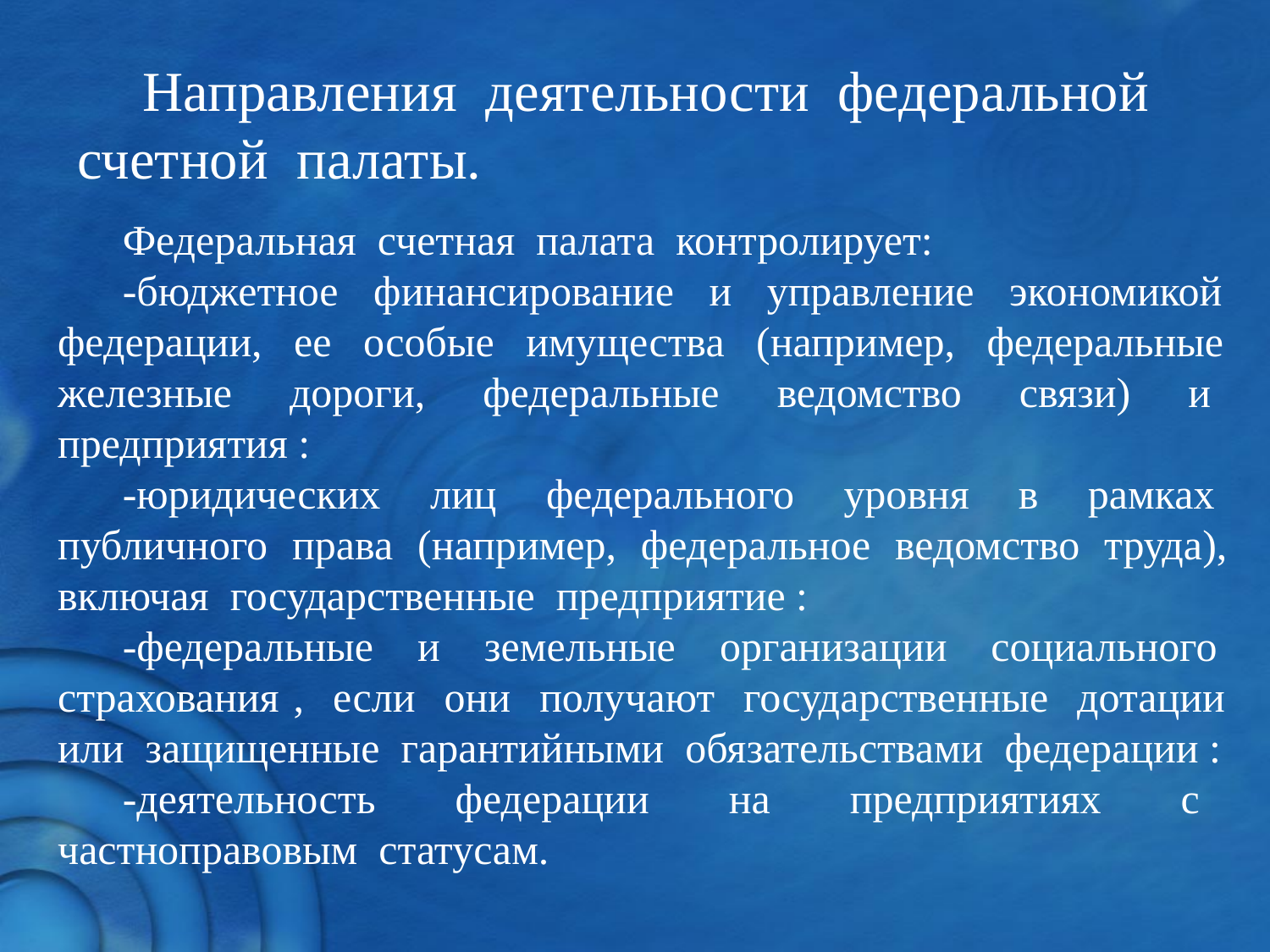

# Направления  деятельности  федеральной  счетной  палаты.
Федеральная  счетная  палата  контролирует:
-бюджетное  финансирование  и  управление  экономикой  федерации,  ее  особые  имущества  (например,  федеральные  железные  дороги,  федеральные  ведомство  связи)  и  предприятия :
-юридических  лиц  федерального  уровня  в  рамках  публичного  права  (например,  федеральное  ведомство  труда),  включая  государственные  предприятие :
-федеральные  и  земельные  организации  социального  страхования ,  если  они  получают  государственные  дотации  или  защищенные  гарантийными  обязательствами  федерации :
-деятельность  федерации  на  предприятиях  с  частноправовым  статусам.